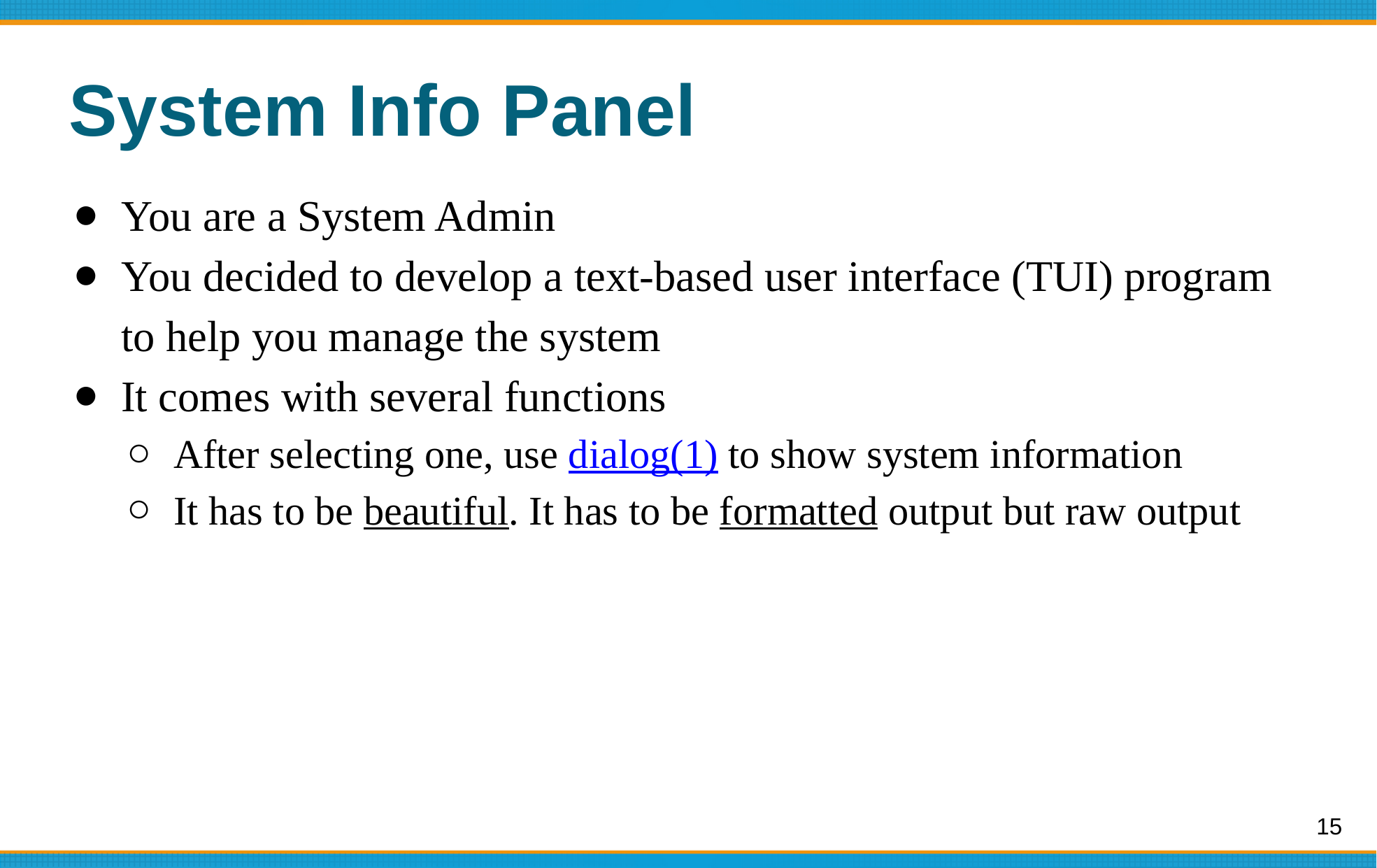

# System Info Panel
You are a System Admin
You decided to develop a text-based user interface (TUI) program to help you manage the system
It comes with several functions
After selecting one, use dialog(1) to show system information
It has to be beautiful. It has to be formatted output but raw output

15